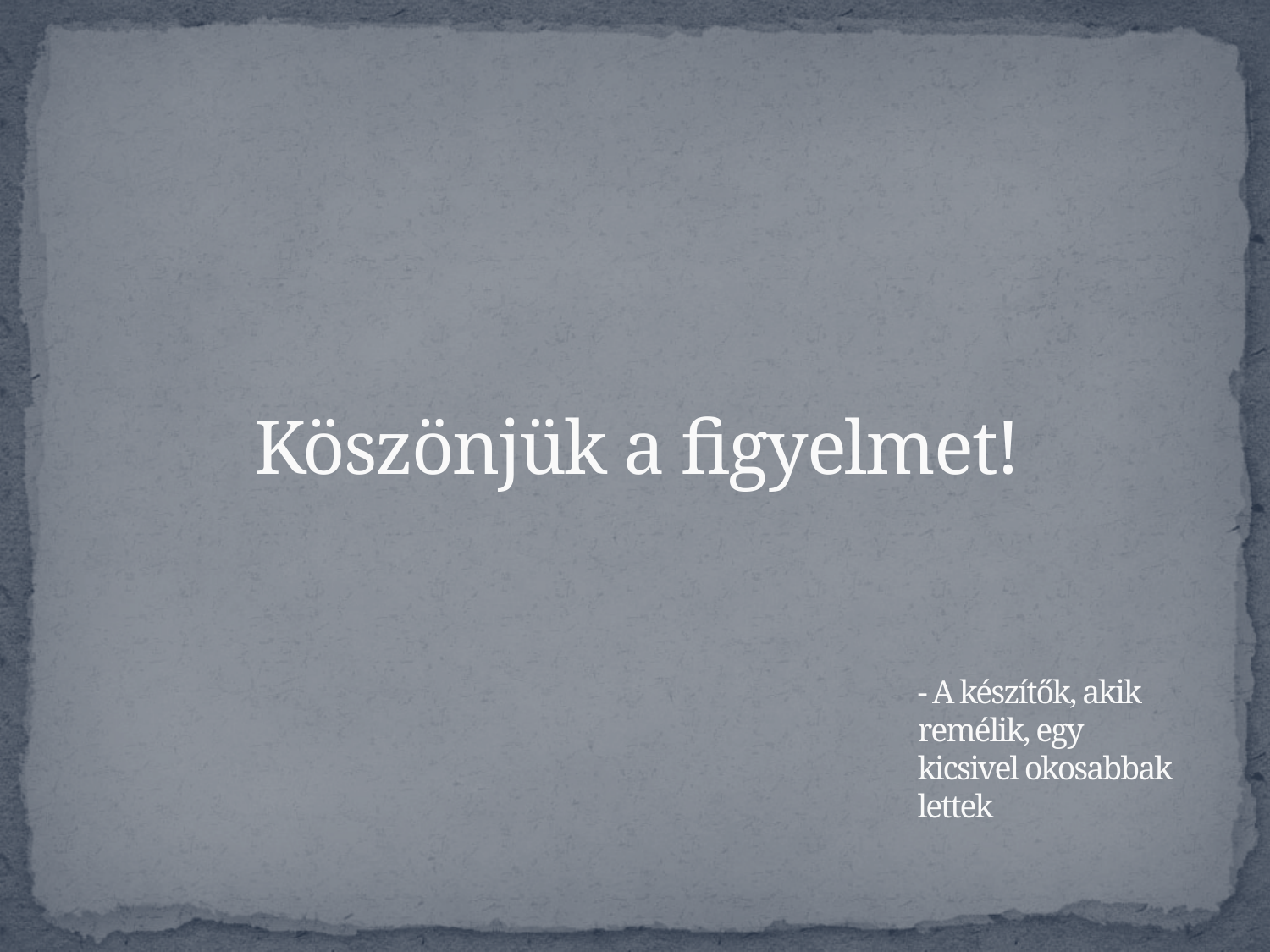

# Köszönjük a figyelmet!
- A készítők, akik remélik, egy kicsivel okosabbak lettek